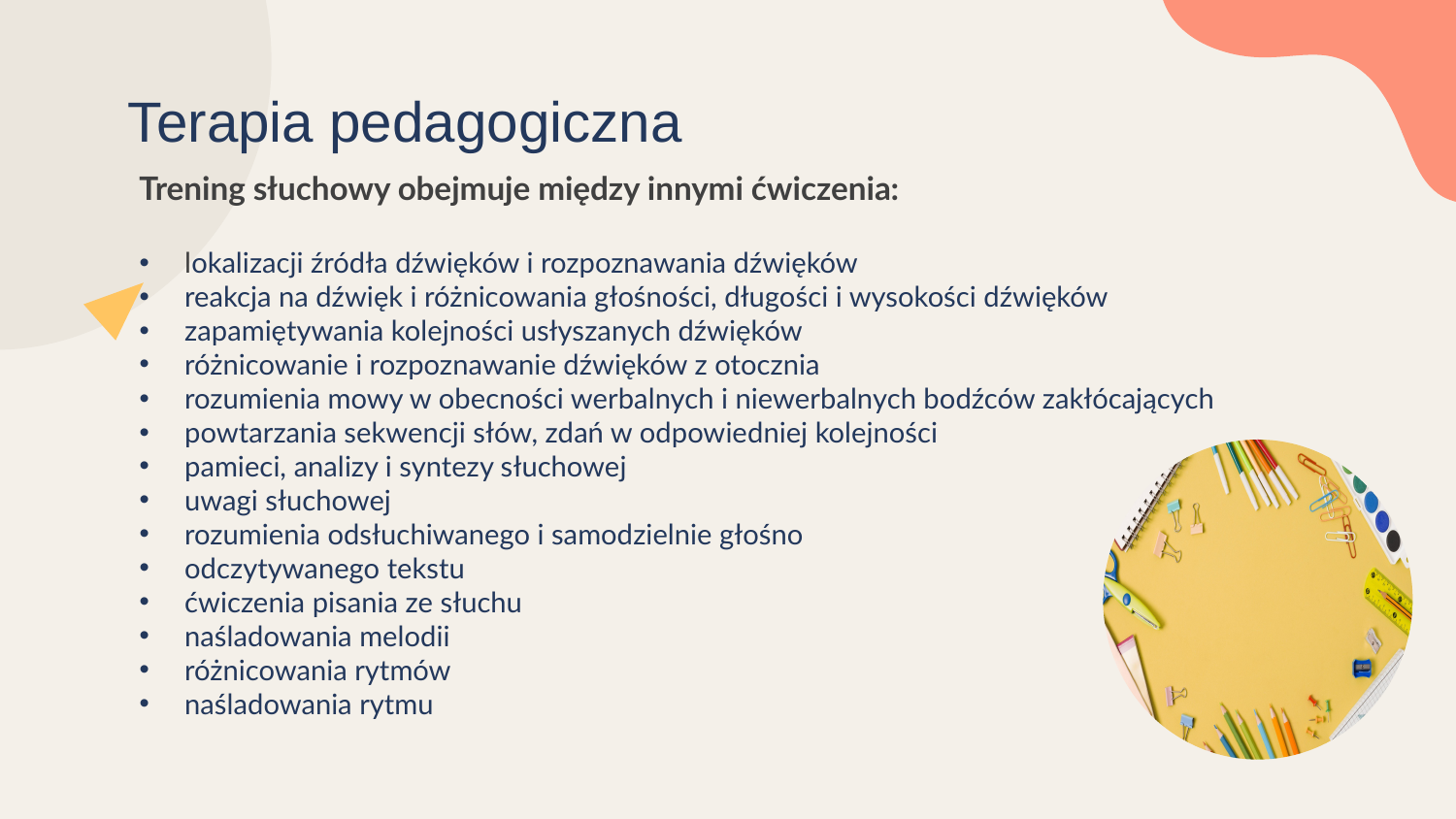

Terapia pedagogiczna
Trening słuchowy obejmuje między innymi ćwiczenia:

lokalizacji źródła dźwięków i rozpoznawania dźwięków
reakcja na dźwięk i różnicowania głośności, długości i wysokości dźwięków
zapamiętywania kolejności usłyszanych dźwięków
różnicowanie i rozpoznawanie dźwięków z otocznia
rozumienia mowy w obecności werbalnych i niewerbalnych bodźców zakłócających
powtarzania sekwencji słów, zdań w odpowiedniej kolejności
pamieci, analizy i syntezy słuchowej
uwagi słuchowej
rozumienia odsłuchiwanego i samodzielnie głośno
odczytywanego tekstu
ćwiczenia pisania ze słuchu
naśladowania melodii
różnicowania rytmów
naśladowania rytmu